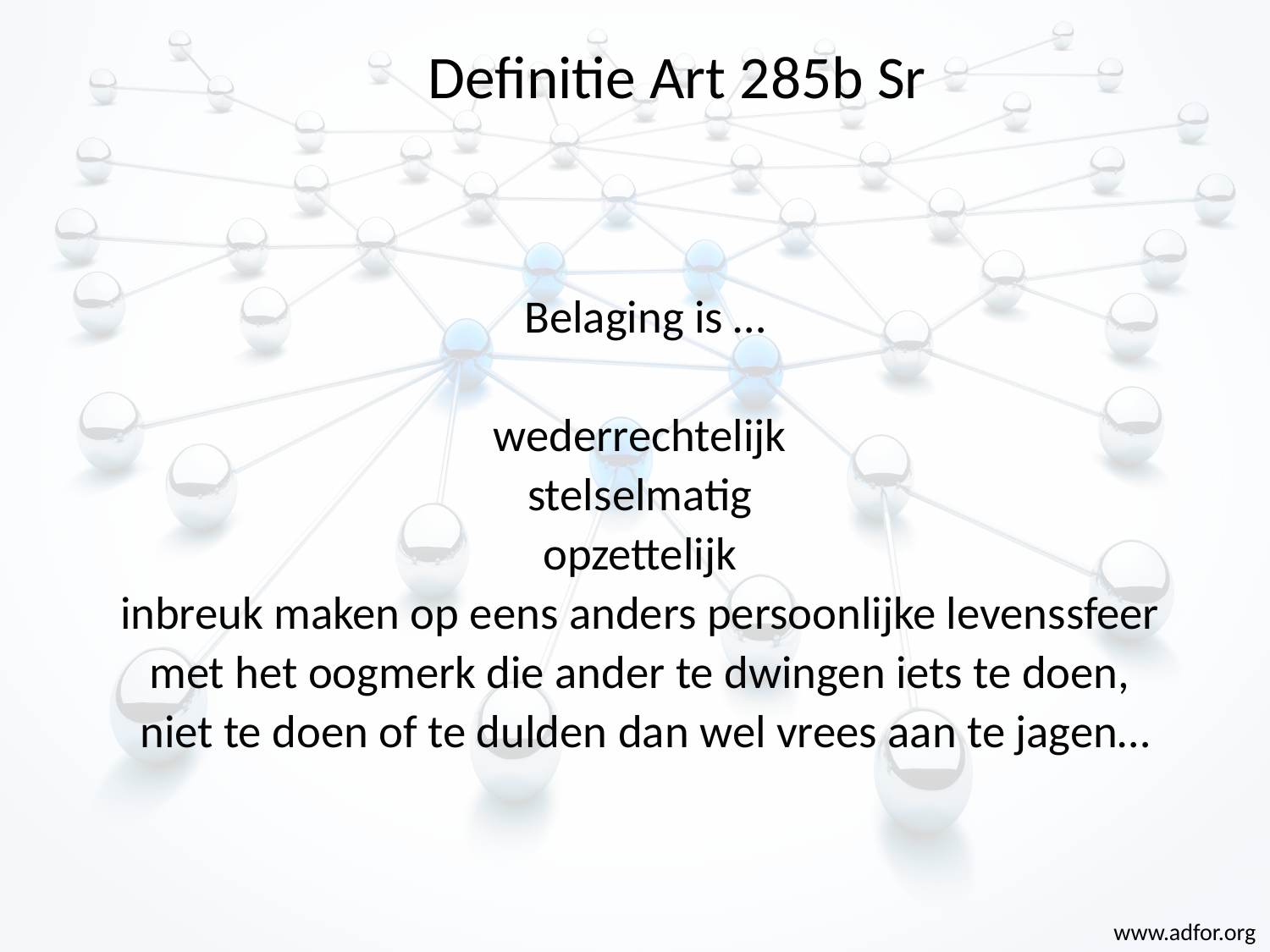

# Definitie Art 285b Sr

Belaging is …

wederrechtelijk
stelselmatig
opzettelijk
inbreuk maken op eens anders persoonlijke levenssfeer
met het oogmerk die ander te dwingen iets te doen,
niet te doen of te dulden dan wel vrees aan te jagen…

www.adfor.org